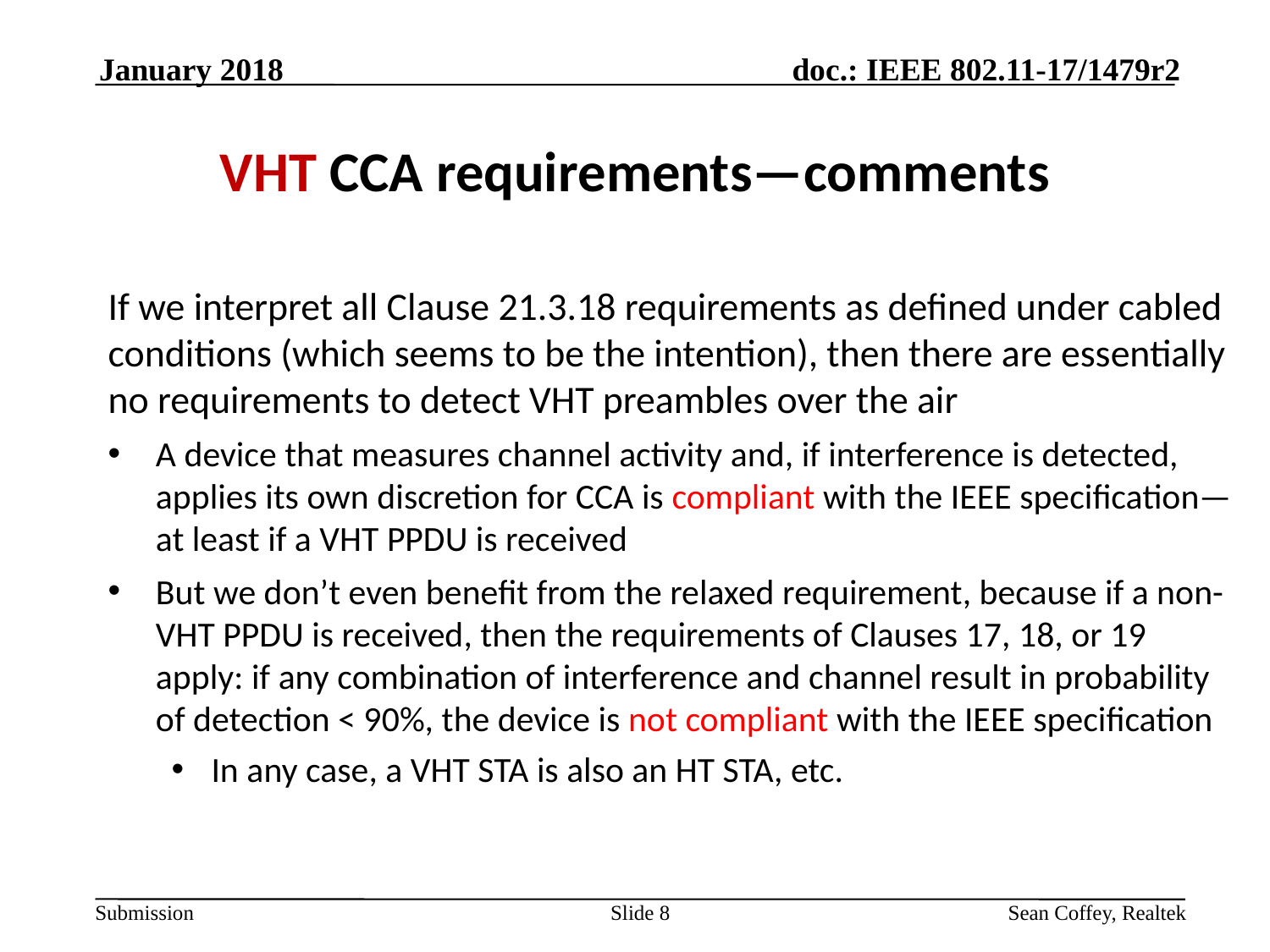

January 2018
# VHT CCA requirements—comments
If we interpret all Clause 21.3.18 requirements as defined under cabled conditions (which seems to be the intention), then there are essentially no requirements to detect VHT preambles over the air
A device that measures channel activity and, if interference is detected, applies its own discretion for CCA is compliant with the IEEE specification—at least if a VHT PPDU is received
But we don’t even benefit from the relaxed requirement, because if a non-VHT PPDU is received, then the requirements of Clauses 17, 18, or 19 apply: if any combination of interference and channel result in probability of detection < 90%, the device is not compliant with the IEEE specification
In any case, a VHT STA is also an HT STA, etc.
Slide 8
Sean Coffey, Realtek